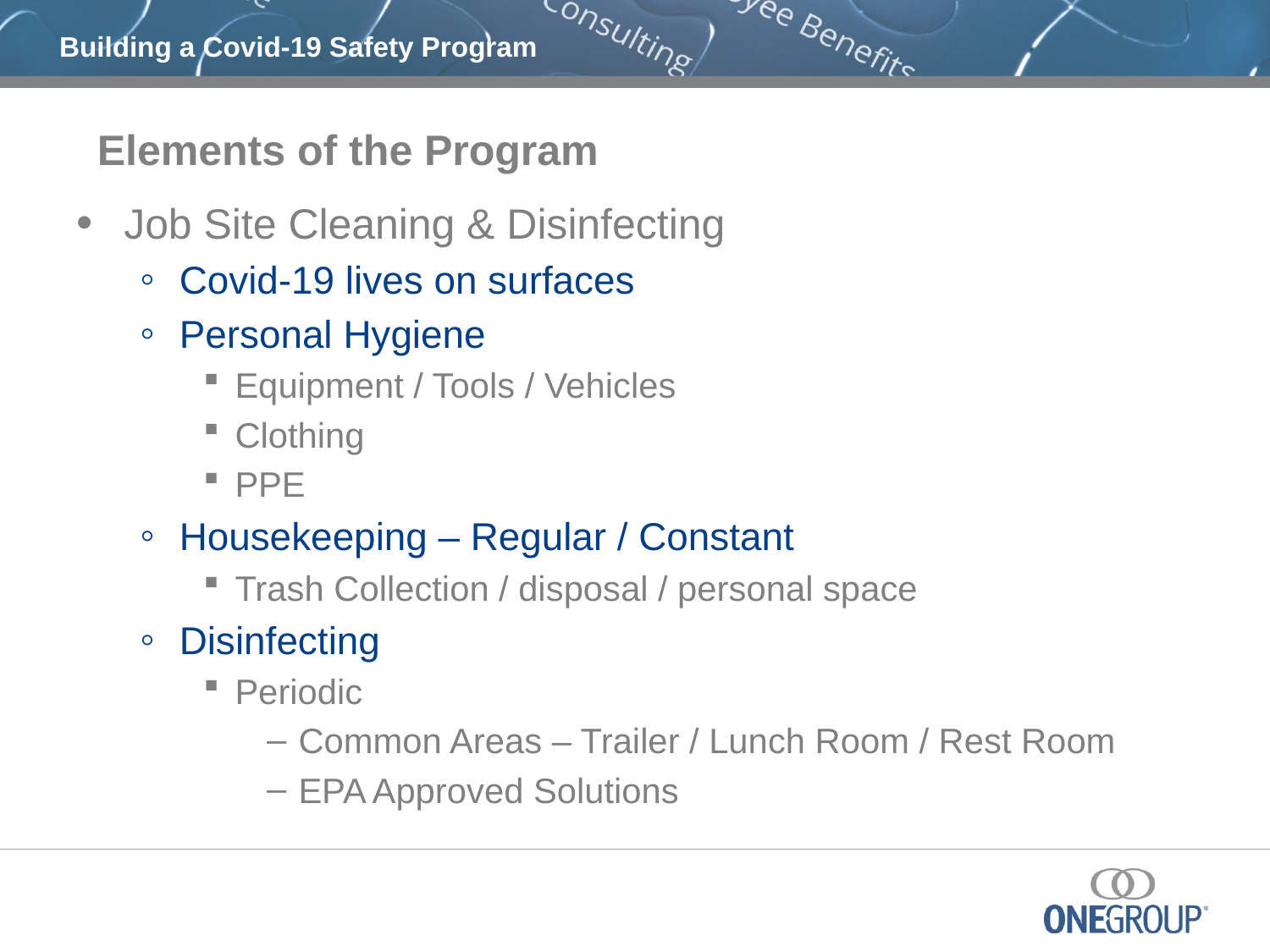

# Elements of the Program
Job Site Cleaning & Disinfecting
Covid-19 lives on surfaces
Personal Hygiene
Equipment / Tools / Vehicles
Clothing
PPE
Housekeeping – Regular / Constant
Trash Collection / disposal / personal space
Disinfecting
Periodic
Common Areas – Trailer / Lunch Room / Rest Room
EPA Approved Solutions